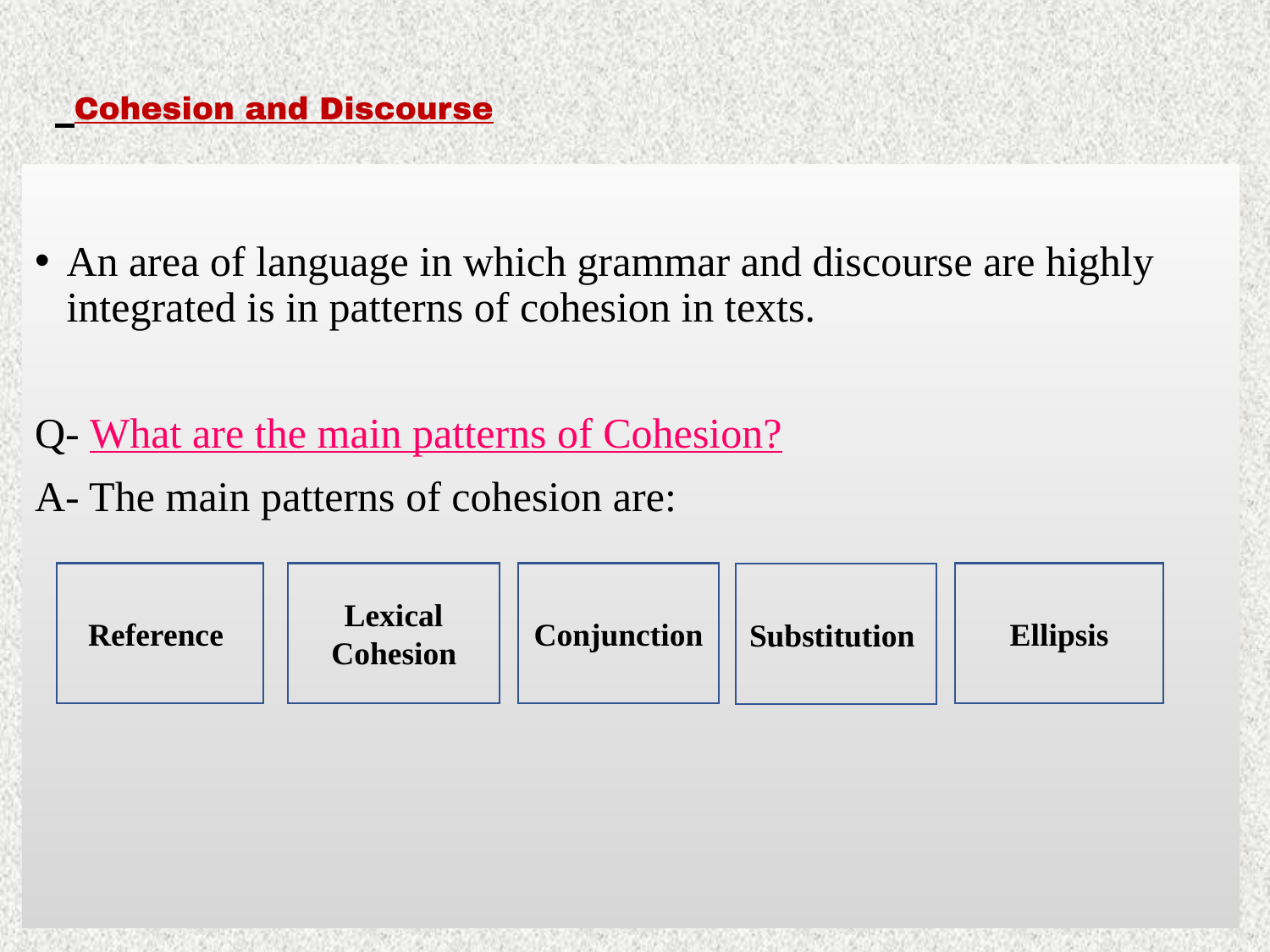

# Cohesion and Discourse

An area of language in which grammar and discourse are highly integrated is in patterns of cohesion in texts.

Q- What are the main patterns of Cohesion?
A- The main patterns of cohesion are:

Reference
Lexical Cohesion
Conjunction
Ellipsis
Substitution